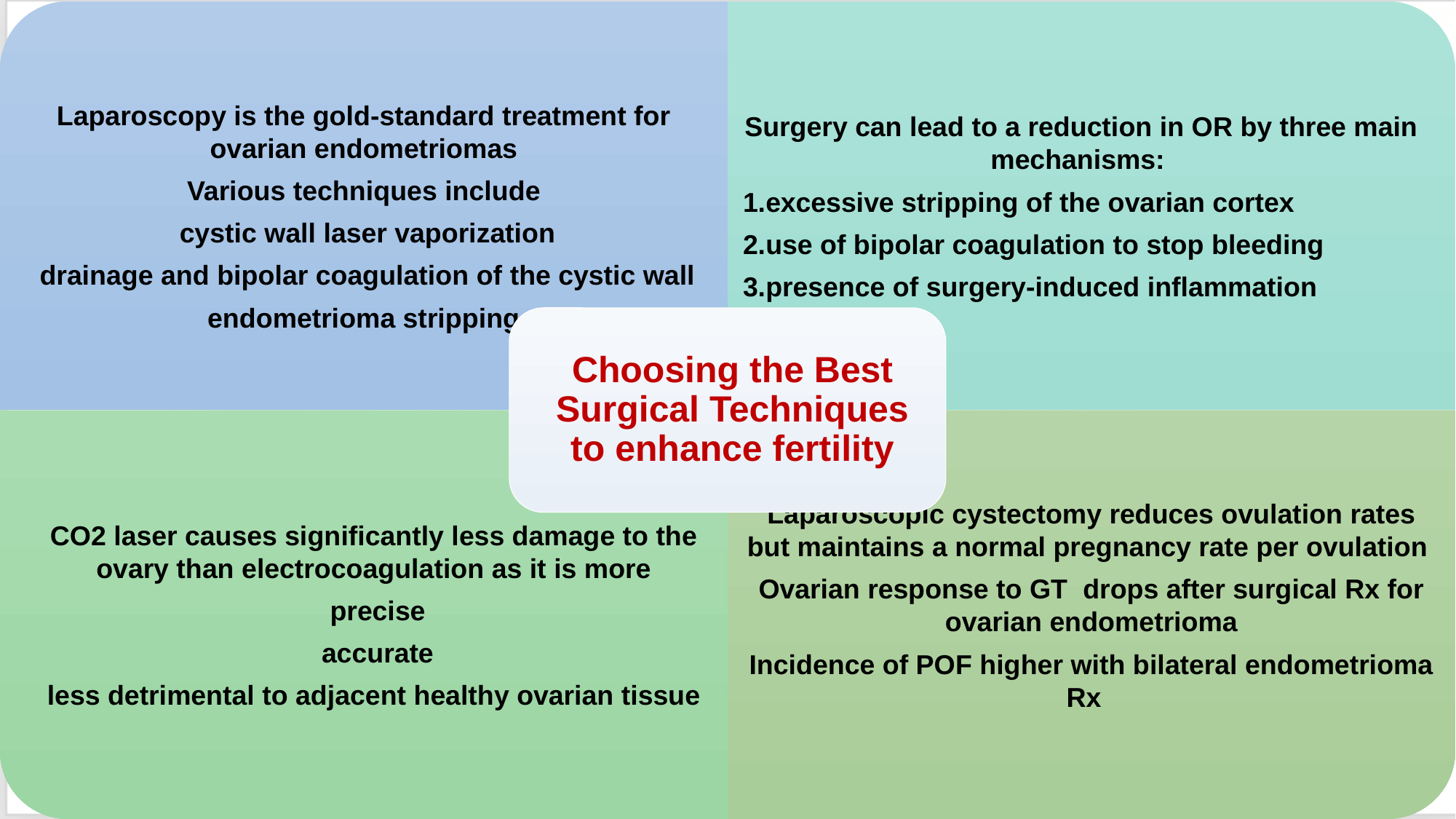

Laparoscopy is the gold-standard treatment for ovarian endometriomas
Various techniques include
 cystic wall laser vaporization
 drainage and bipolar coagulation of the cystic wall
endometrioma stripping
Surgery can lead to a reduction in OR by three main mechanisms:
1.excessive stripping of the ovarian cortex
2.use of bipolar coagulation to stop bleeding
3.presence of surgery-induced inflammation
CO2 laser causes significantly less damage to the ovary than electrocoagulation as it is more
 precise
 accurate
less detrimental to adjacent healthy ovarian tissue
Laparoscopic cystectomy reduces ovulation rates but maintains a normal pregnancy rate per ovulation
Ovarian response to GT  drops after surgical Rx for ovarian endometrioma
Incidence of POF higher with bilateral endometrioma Rx
Choosing the Best Surgical Techniques to enhance fertility